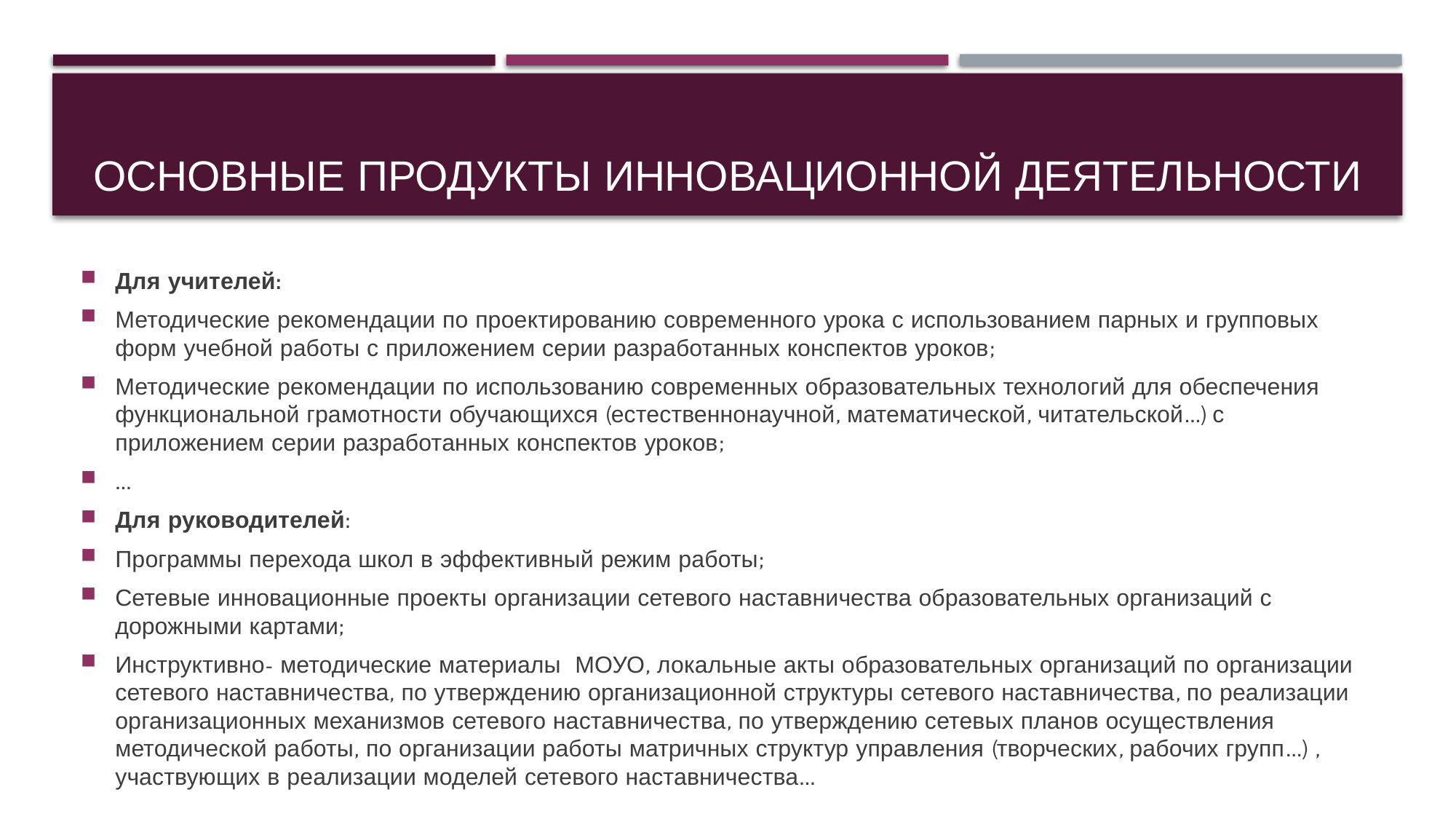

# Основные продукты инновационной деятельности
Для учителей:
Методические рекомендации по проектированию современного урока с использованием парных и групповых форм учебной работы с приложением серии разработанных конспектов уроков;
Методические рекомендации по использованию современных образовательных технологий для обеспечения функциональной грамотности обучающихся (естественнонаучной, математической, читательской…) с приложением серии разработанных конспектов уроков;
…
Для руководителей:
Программы перехода школ в эффективный режим работы;
Сетевые инновационные проекты организации сетевого наставничества образовательных организаций с дорожными картами;
Инструктивно- методические материалы  МОУО, локальные акты образовательных организаций по организации сетевого наставничества, по утверждению организационной структуры сетевого наставничества, по реализации организационных механизмов сетевого наставничества, по утверждению сетевых планов осуществления методической работы, по организации работы матричных структур управления (творческих, рабочих групп…) , участвующих в реализации моделей сетевого наставничества…